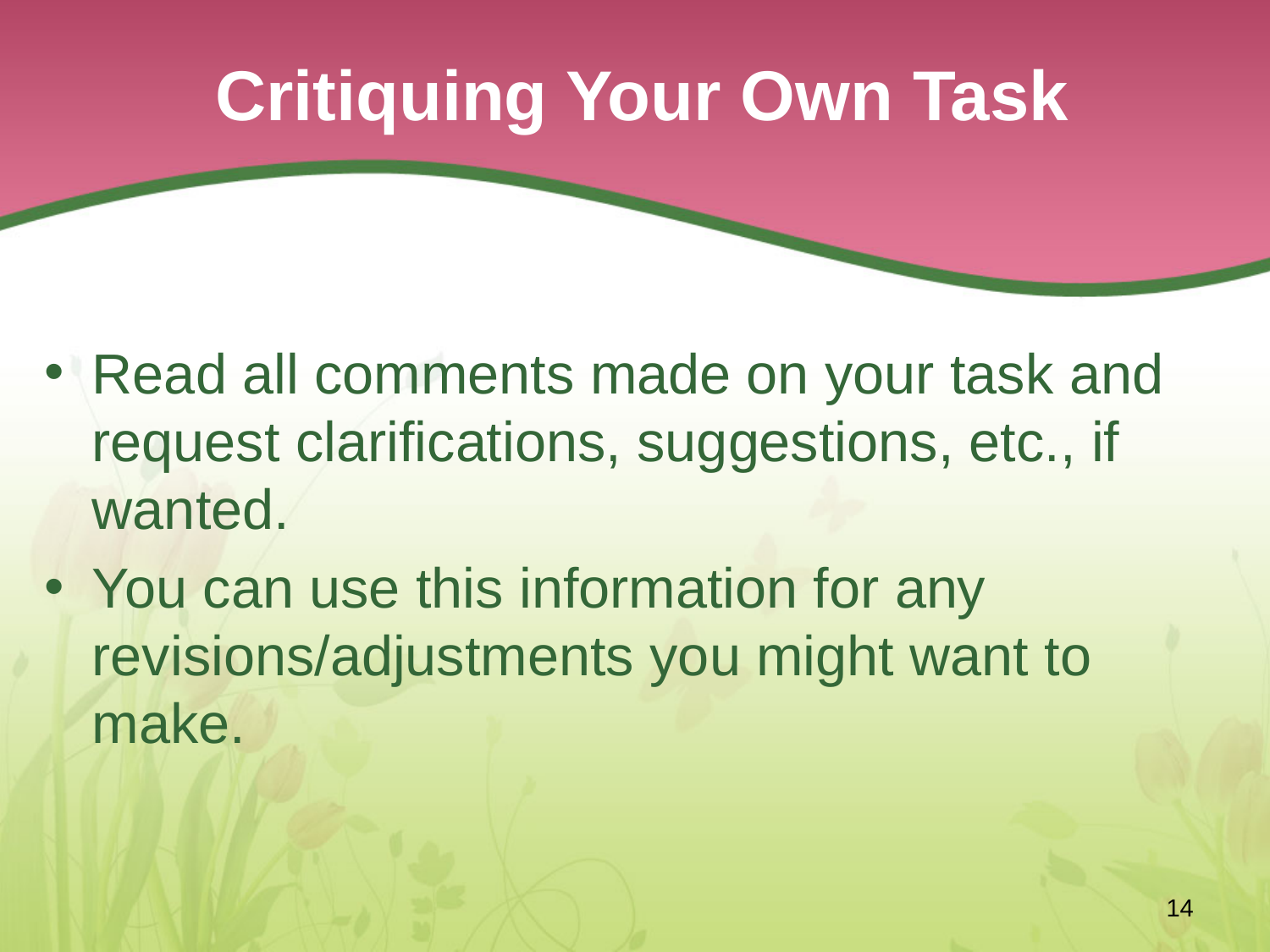

# Critiquing Your Own Task

Read all comments made on your task and request clarifications, suggestions, etc., if wanted.
You can use this information for any revisions/adjustments you might want to make.

14